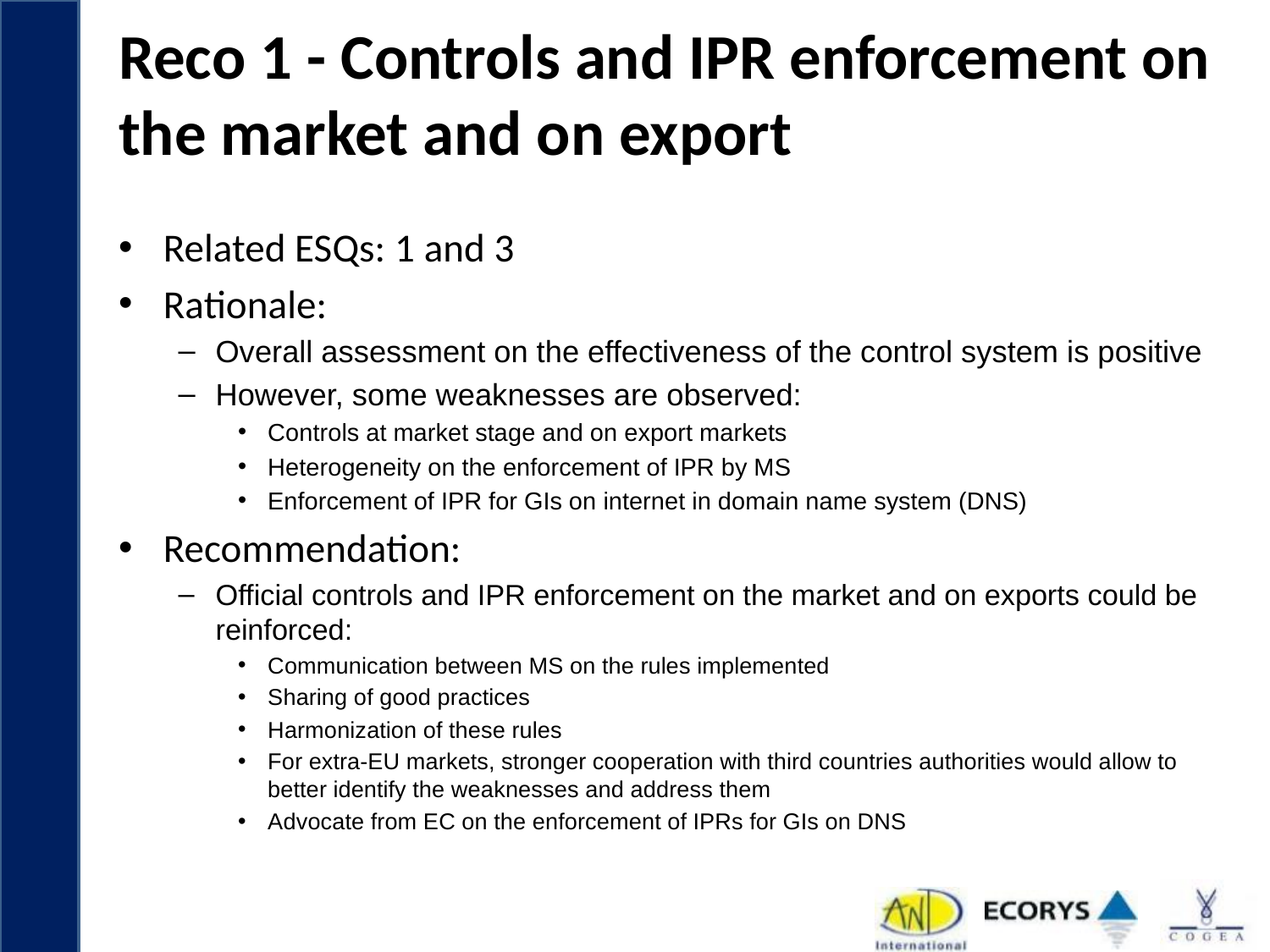

# Reco 1 - Controls and IPR enforcement on the market and on export
Related ESQs: 1 and 3
Rationale:
Overall assessment on the effectiveness of the control system is positive
However, some weaknesses are observed:
Controls at market stage and on export markets
Heterogeneity on the enforcement of IPR by MS
Enforcement of IPR for GIs on internet in domain name system (DNS)
Recommendation:
Official controls and IPR enforcement on the market and on exports could be reinforced:
Communication between MS on the rules implemented
Sharing of good practices
Harmonization of these rules
For extra-EU markets, stronger cooperation with third countries authorities would allow to better identify the weaknesses and address them
Advocate from EC on the enforcement of IPRs for GIs on DNS